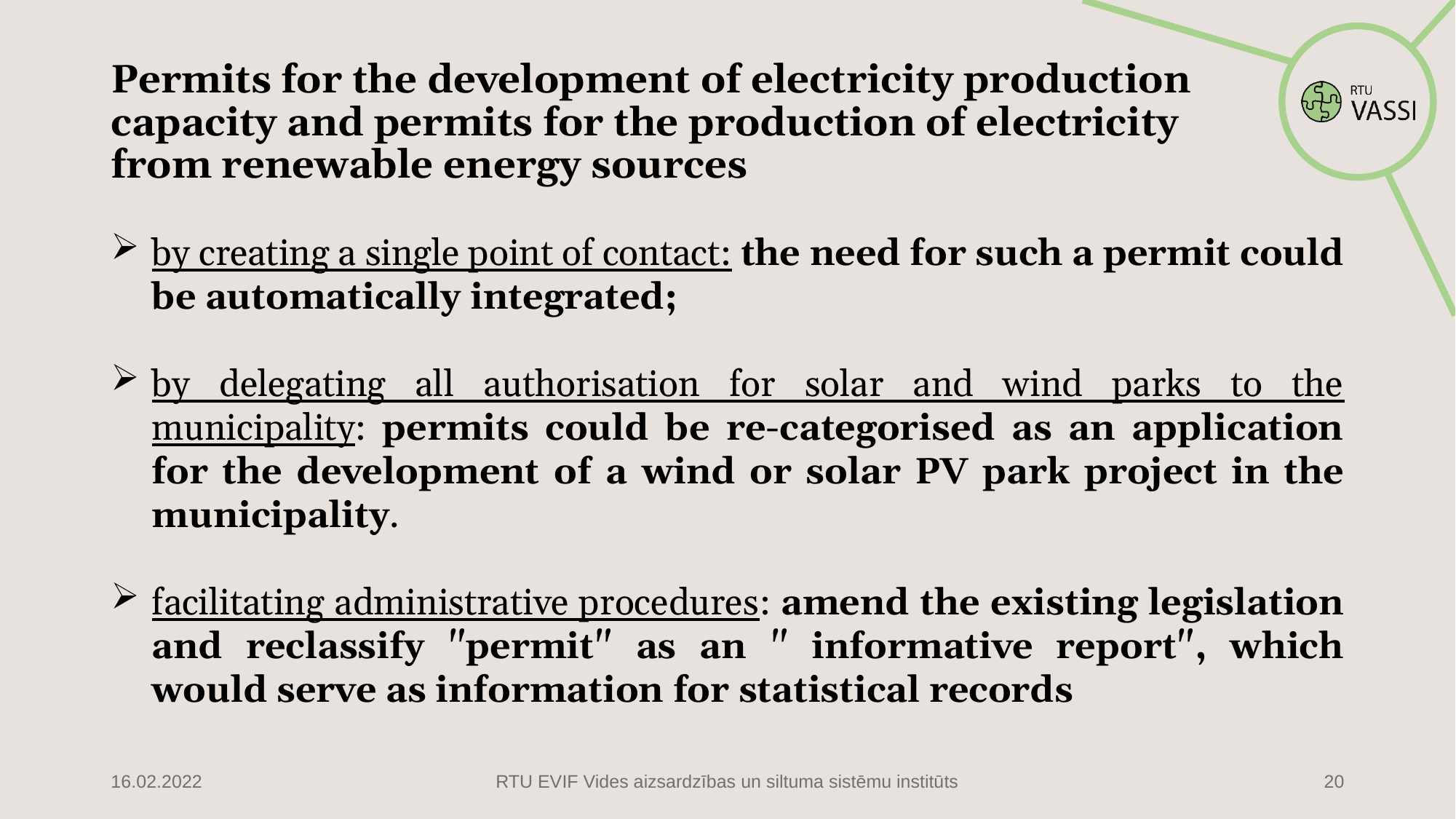

# Permits for the development of electricity production capacity and permits for the production of electricity from renewable energy sources
by creating a single point of contact: the need for such a permit could be automatically integrated;

by delegating all authorisation for solar and wind parks to the municipality: permits could be re-categorised as an application for the development of a wind or solar PV park project in the municipality.

facilitating administrative procedures: amend the existing legislation and reclassify "permit" as an " informative report", which would serve as information for statistical records
16.02.2022
RTU EVIF Vides aizsardzības un siltuma sistēmu institūts
20